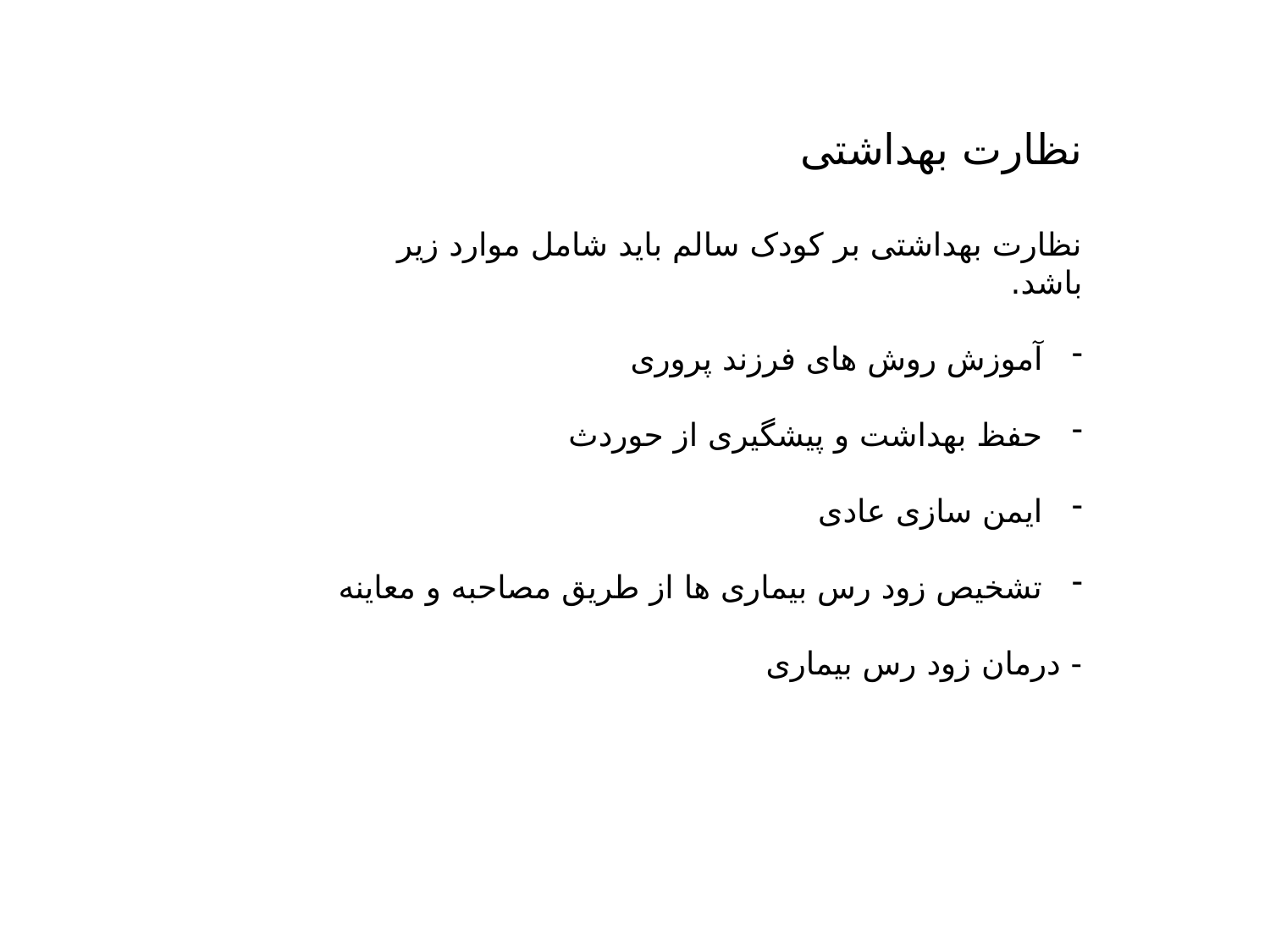

نظارت بهداشتی

نظارت بهداشتی بر کودک سالم باید شامل موارد زیر باشد.

آموزش روش های فرزند پروری

حفظ بهداشت و پیشگیری از حوردث

ایمن سازی عادی

تشخیص زود رس بیماری ها از طریق مصاحبه و معاینه

- درمان زود رس بیماری